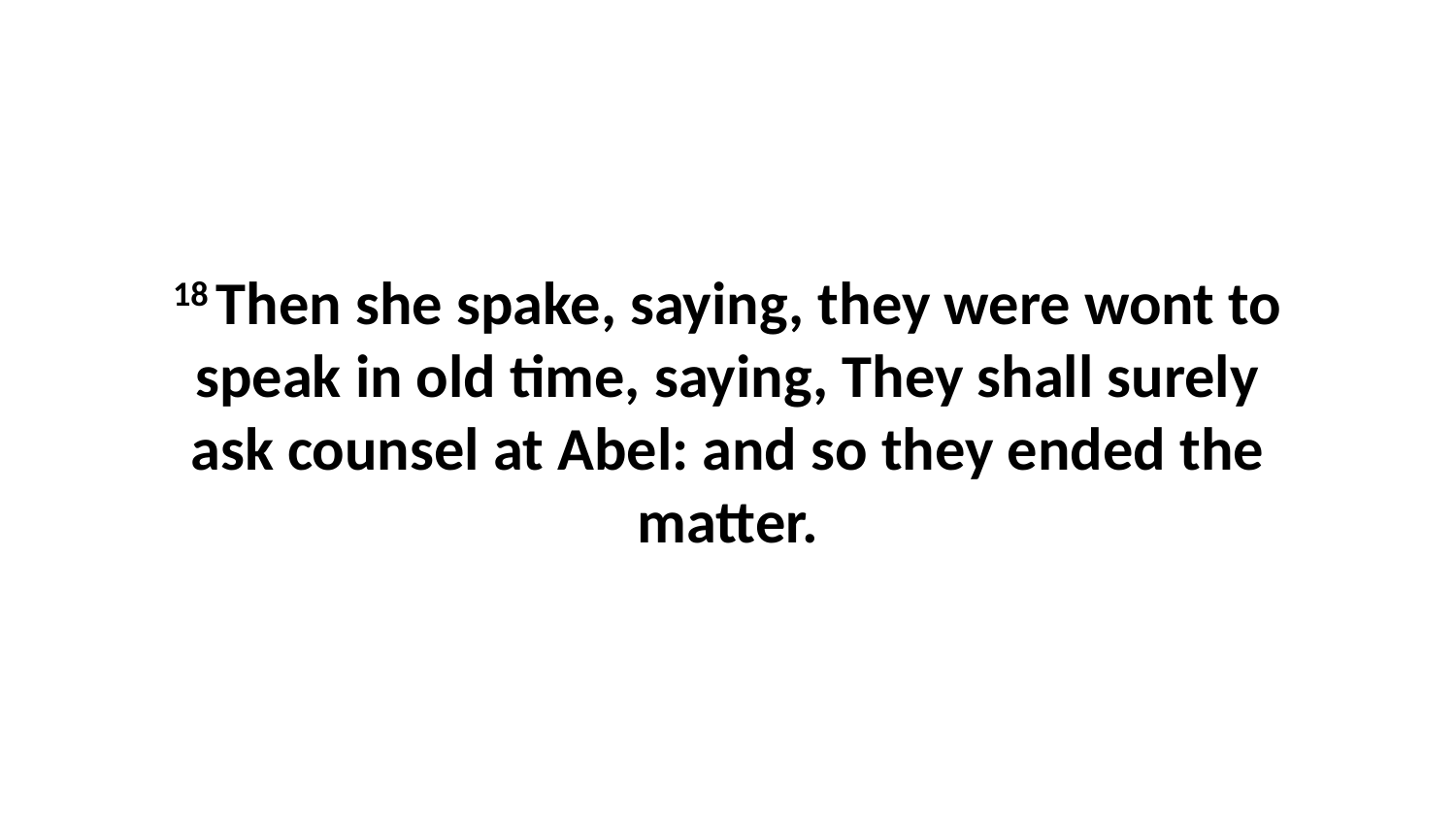

18 Then she spake, saying, they were wont to speak in old time, saying, They shall surely ask counsel at Abel: and so they ended the matter.